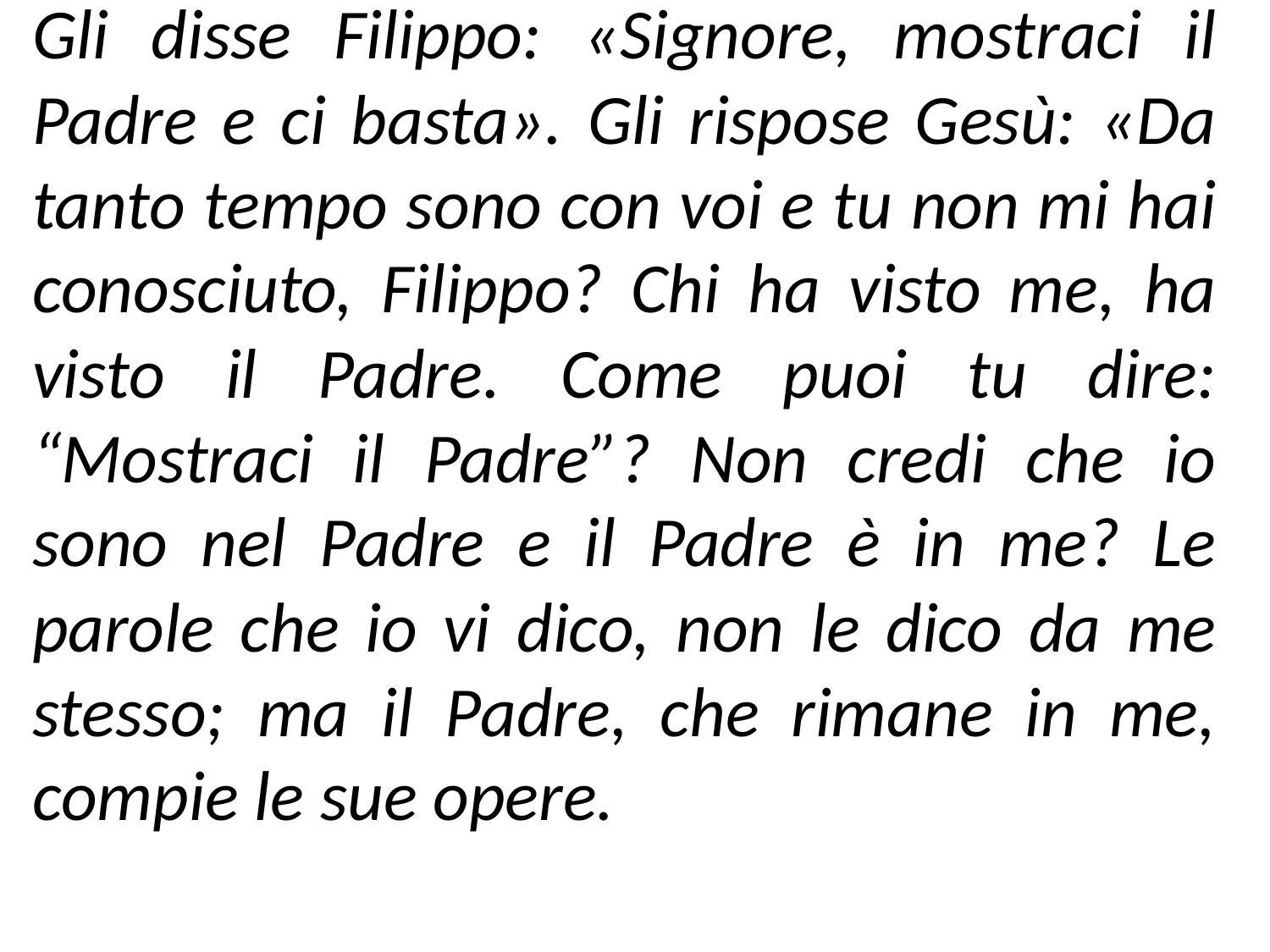

Gli disse Filippo: «Signore, mostraci il Padre e ci basta». Gli rispose Gesù: «Da tanto tempo sono con voi e tu non mi hai conosciuto, Filippo? Chi ha visto me, ha visto il Padre. Come puoi tu dire: “Mostraci il Padre”? Non credi che io sono nel Padre e il Padre è in me? Le parole che io vi dico, non le dico da me stesso; ma il Padre, che rimane in me, compie le sue opere.